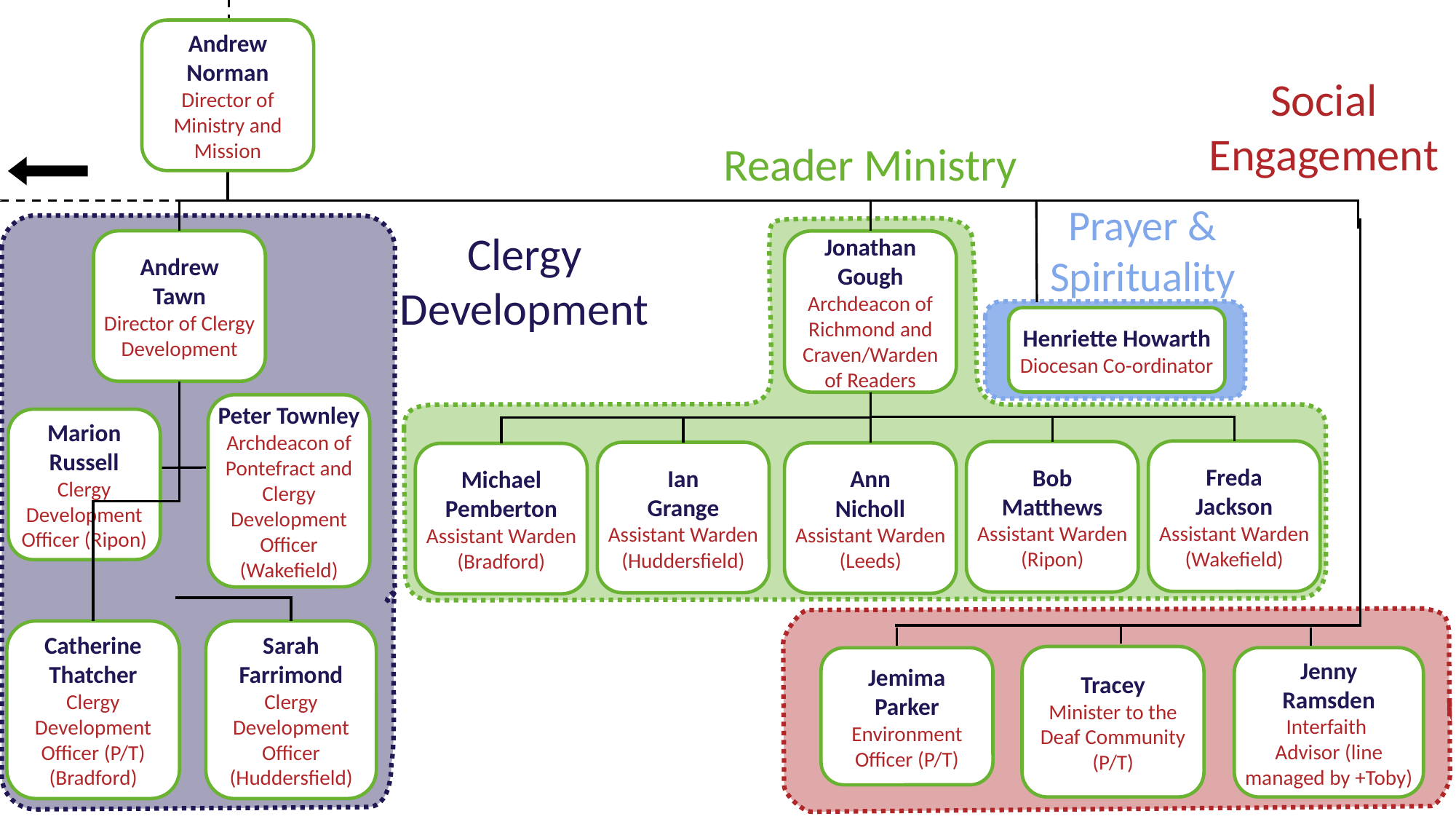

Andrew
Norman
Director of Ministry and Mission
Social
Engagement
Reader Ministry

Prayer & Spirituality

Clergy
Development
Andrew
Tawn
Director of Clergy Development
Jonathan Gough
Archdeacon of Richmond and Craven/Warden of Readers

Henriette Howarth
Diocesan Co-ordinator
Peter Townley
Archdeacon of Pontefract and Clergy Development Officer (Wakefield)
Marion Russell
Clergy Development Officer (Ripon)
Freda
Jackson
Assistant Warden (Wakefield)
Bob
Matthews
Assistant Warden (Ripon)
Ian
Grange
Assistant Warden (Huddersfield)
Ann
Nicholl
Assistant Warden (Leeds)
Michael Pemberton
Assistant Warden (Bradford)

Catherine
Thatcher
Clergy Development Officer (P/T) (Bradford)
Sarah
Farrimond
Clergy Development Officer
(Huddersfield)
Tracey
Minister to the Deaf Community (P/T)
Jenny
Ramsden
Interfaith
Advisor (line managed by +Toby)
Jemima
Parker
Environment Officer (P/T)